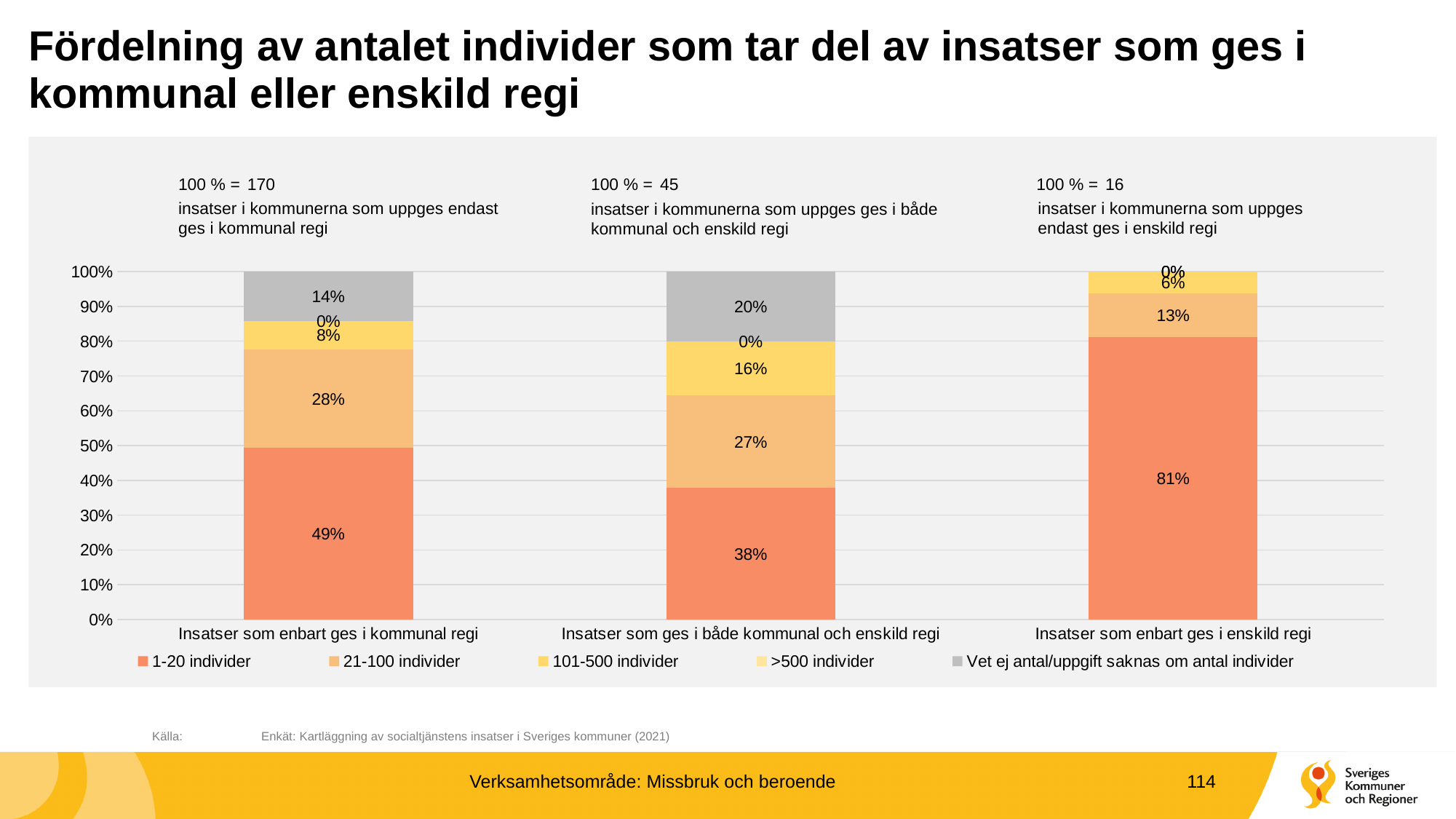

# Fördelning av antalet individer som tar del av insatser som ges i kommunal eller enskild regi
100 % =
170
100 % =
45
100 % =
16
insatser i kommunerna som uppges endast ges i kommunal regi
insatser i kommunerna som uppges endast ges i enskild regi
insatser i kommunerna som uppges ges i både kommunal och enskild regi

### Chart

| Category | 1-20 individer | 21-100 individer | 101-500 individer | >500 individer | Vet ej antal/uppgift saknas om antal individer |
|---|---|---|---|---|---|
| Insatser som enbart ges i kommunal regi | 0.49411764705882355 | 0.2823529411764706 | 0.08235294117647059 | 0.0 | 0.1411764705882353 |
| Insatser som ges i både kommunal och enskild regi | 0.37777777777777777 | 0.26666666666666666 | 0.15555555555555556 | 0.0 | 0.2 |
| Insatser som enbart ges i enskild regi | 0.8125 | 0.125 | 0.0625 | 0.0 | 0.0 |
	Källa:	Enkät: Kartläggning av socialtjänstens insatser i Sveriges kommuner (2021)
Verksamhetsområde: Missbruk och beroende
114